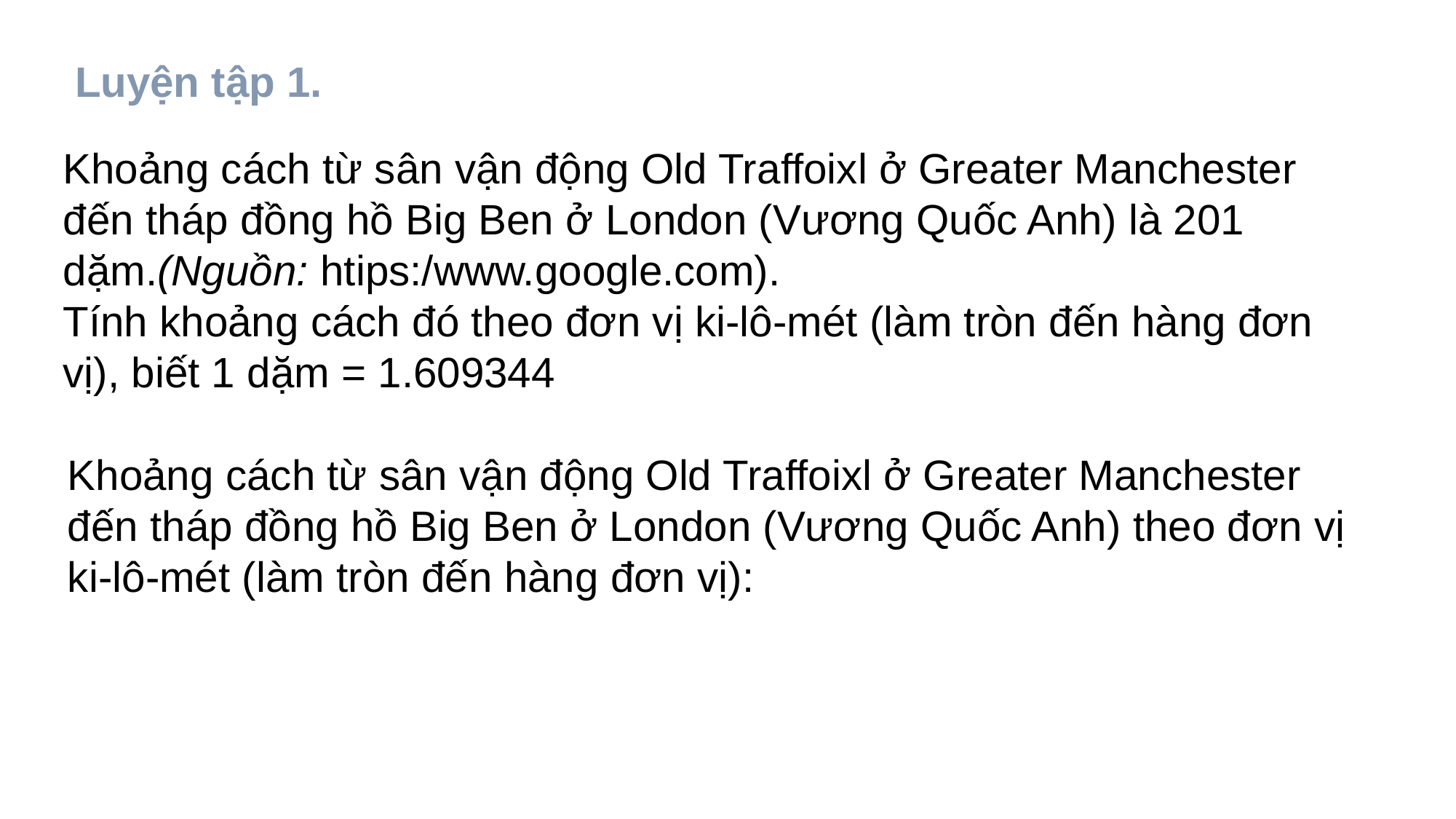

Luyện tập 1.
Khoảng cách từ sân vận động Old Traffoixl ở Greater Manchester đến tháp đồng hồ Big Ben ở London (Vương Quốc Anh) là 201 dặm.(Nguồn: htips:/www.google.com).
Tính khoảng cách đó theo đơn vị ki-lô-mét (làm tròn đến hàng đơn vị), biết 1 dặm = 1.609344
Khoảng cách từ sân vận động Old Traffoixl ở Greater Manchester đến tháp đồng hồ Big Ben ở London (Vương Quốc Anh) theo đơn vị ki-lô-mét (làm tròn đến hàng đơn vị):